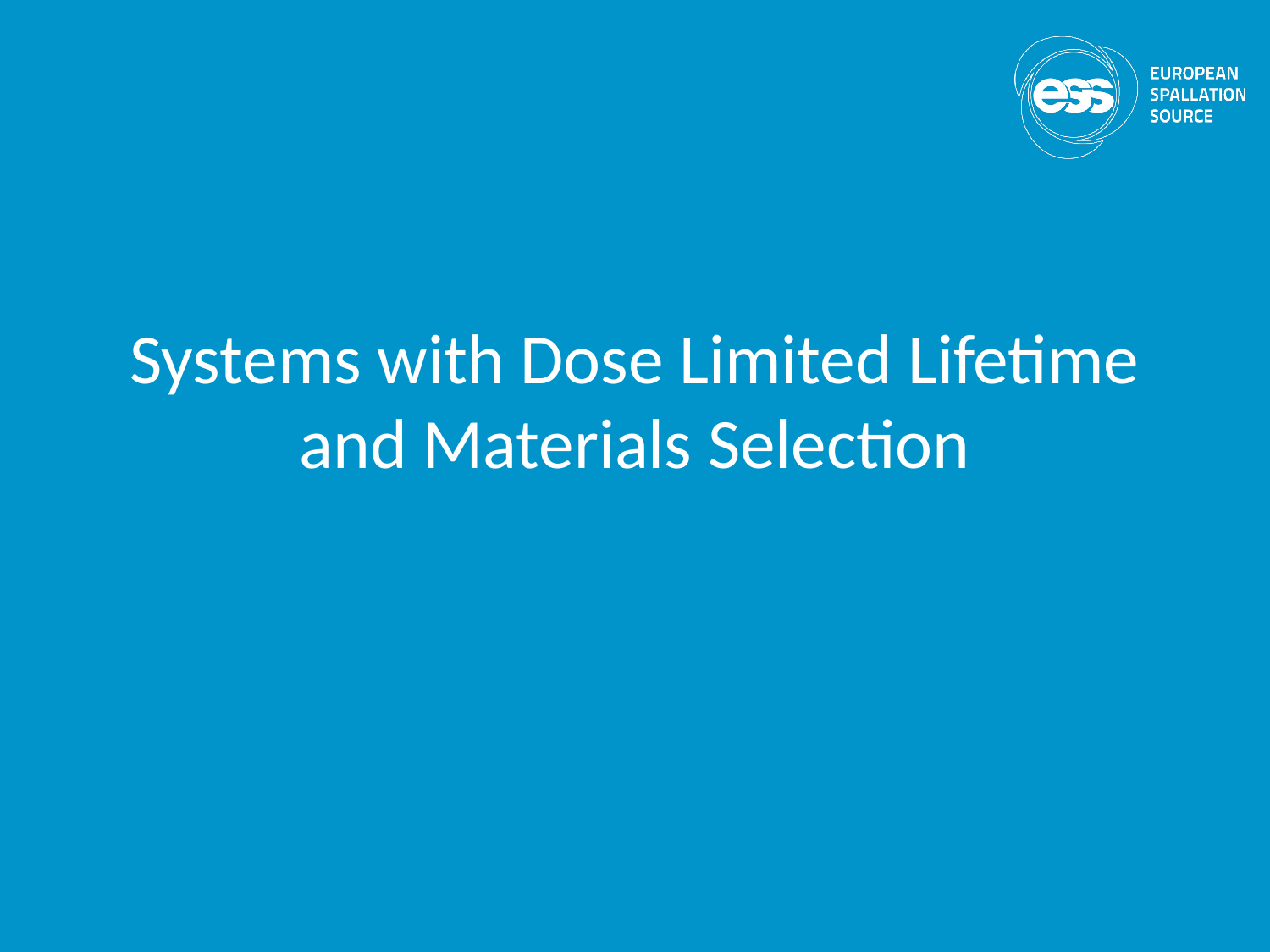

# Systems with Dose Limited Lifetime and Materials Selection